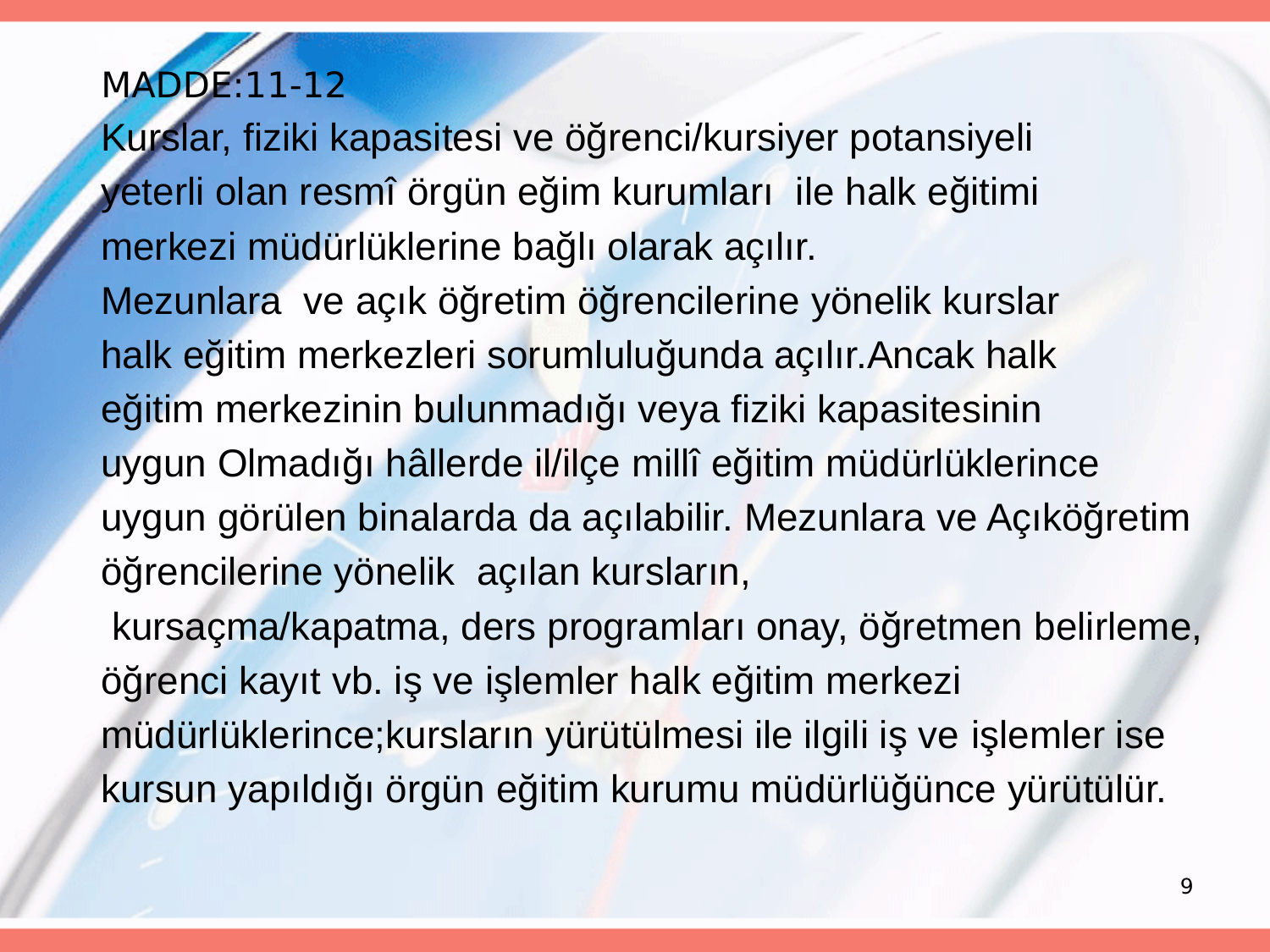

MADDE:11-12
Kurslar, fiziki kapasitesi ve öğrenci/kursiyer potansiyeli
yeterli olan resmî örgün eğim kurumları  ile halk eğitimi
merkezi müdürlüklerine bağlı olarak açılır.
Mezunlara  ve açık öğretim öğrencilerine yönelik kurslar
halk eğitim merkezleri sorumluluğunda açılır.Ancak halk
eğitim merkezinin bulunmadığı veya fiziki kapasitesinin
uygun Olmadığı hâllerde il/ilçe millî eğitim müdürlüklerince
uygun görülen binalarda da açılabilir. Mezunlara ve Açıköğretim
öğrencilerine yönelik  açılan kursların,
 kursaçma/kapatma, ders programları onay, öğretmen belirleme,
öğrenci kayıt vb. iş ve işlemler halk eğitim merkezi
müdürlüklerince;kursların yürütülmesi ile ilgili iş ve işlemler ise
kursun yapıldığı örgün eğitim kurumu müdürlüğünce yürütülür.

9